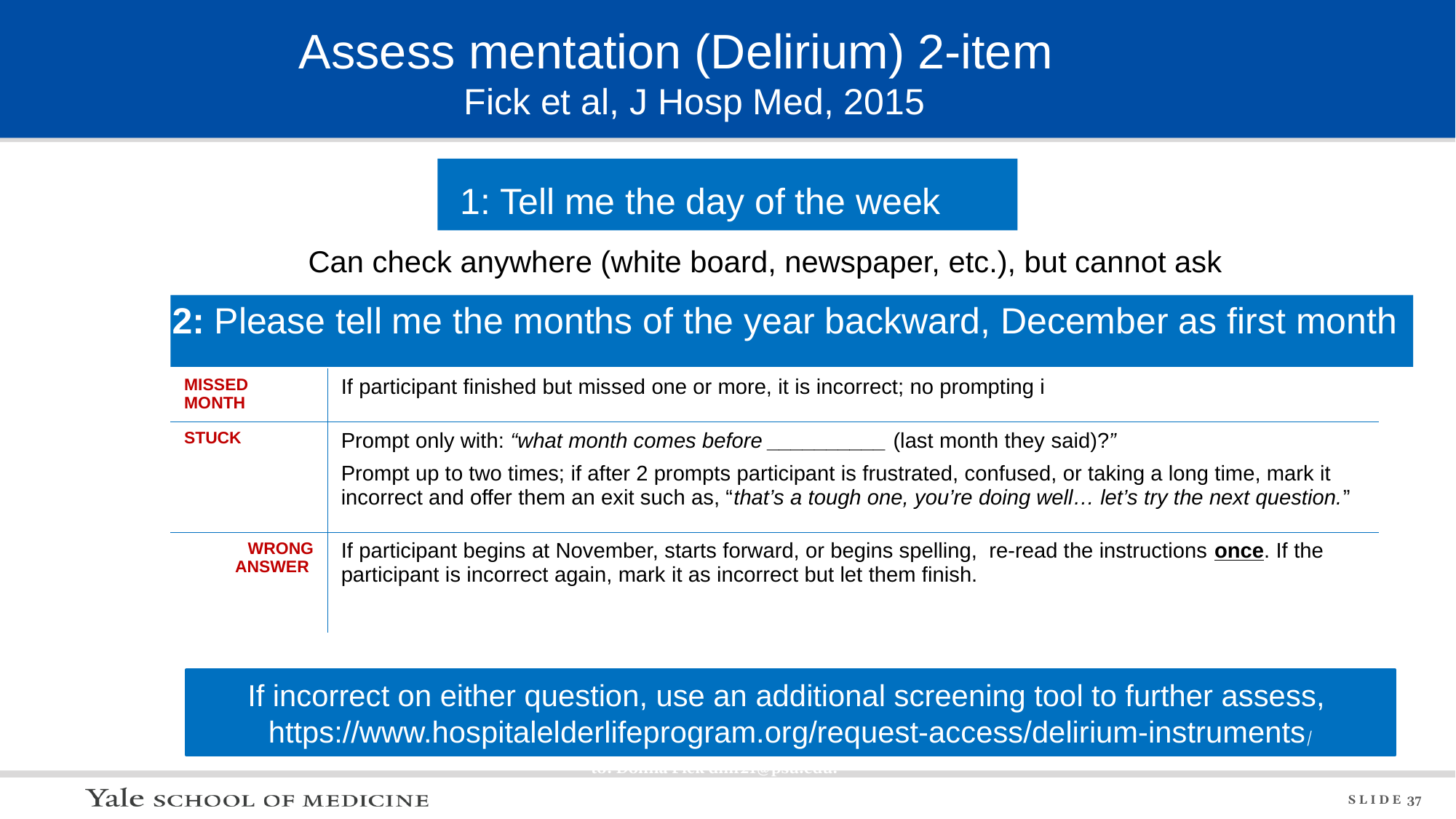

Assess mentation (Delirium) 2-item
 Fick et al, J Hosp Med, 2015

1: Tell me the day of the week
Can check anywhere (white board, newspaper, etc.), but cannot ask
2: Please tell me the months of the year backward, December as first month

| MISSED MONTH | If participant finished but missed one or more, it is incorrect; no prompting i |
| --- | --- |
| STUCK | Prompt only with: “what month comes before \_\_\_\_\_\_\_\_\_\_ (last month they said)?” Prompt up to two times; if after 2 prompts participant is frustrated, confused, or taking a long time, mark it incorrect and offer them an exit such as, “that’s a tough one, you’re doing well… let’s try the next question.” |
| WRONG ANSWER | If participant begins at November, starts forward, or begins spelling, re-read the instructions once. If the participant is incorrect again, mark it as incorrect but let them finish. |
If incorrect on either question, use an additional screening tool to further assess,  https://www.hospitalelderlifeprogram.org/request-access/delirium-instruments/
Remember to avoid correcting or helping the older adult; Inquiries to: Donna Fick dmf21@psu.edu.
(Please cite Fick et al, Journal of Hospital Medicine, 2015)
 Not to be reproduced without permission. See disclaimer on back.